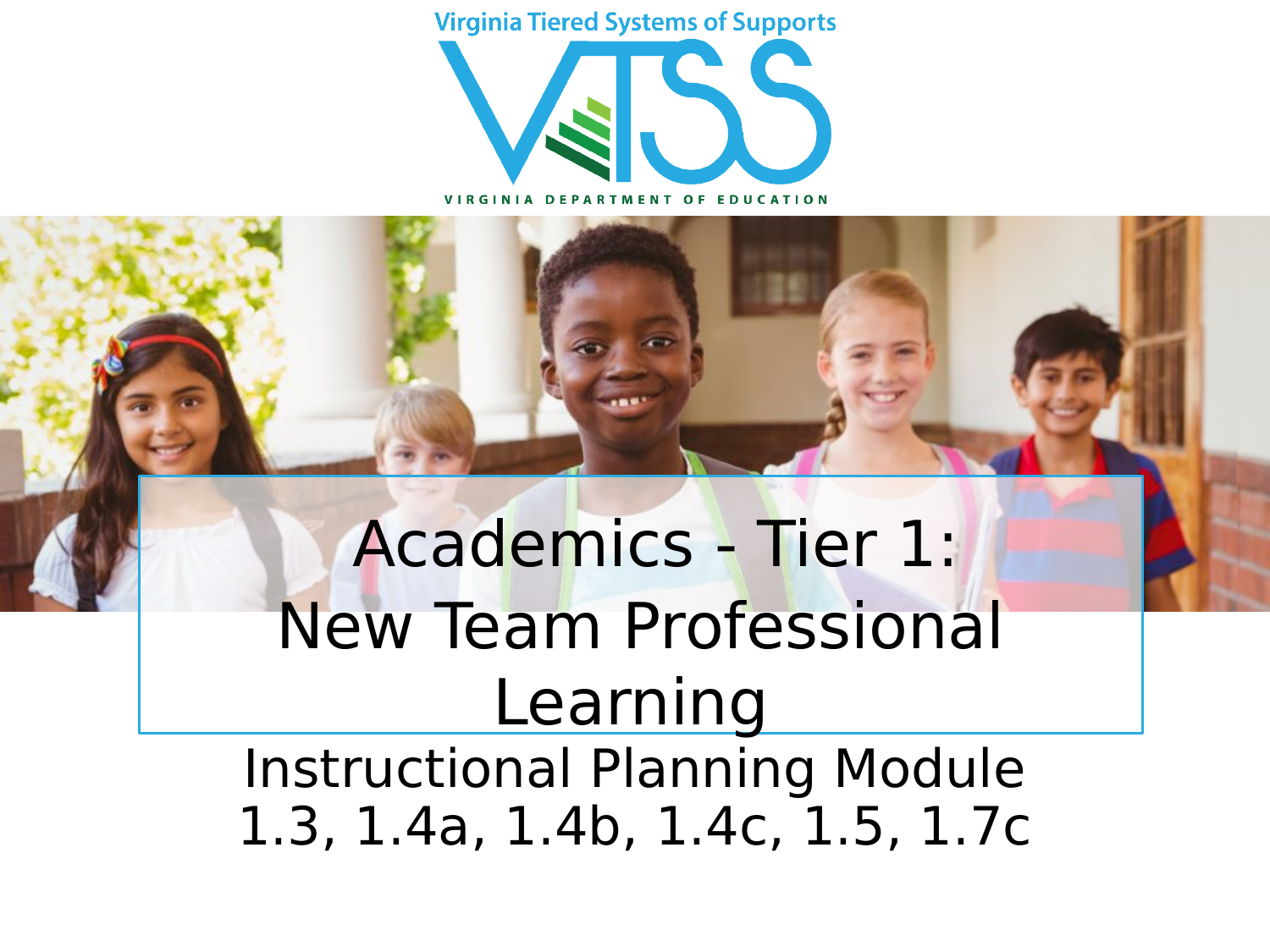

# Academics - Tier 1:
New Team Professional Learning
Instructional Planning Module
1.3, 1.4a, 1.4b, 1.4c, 1.5, 1.7c